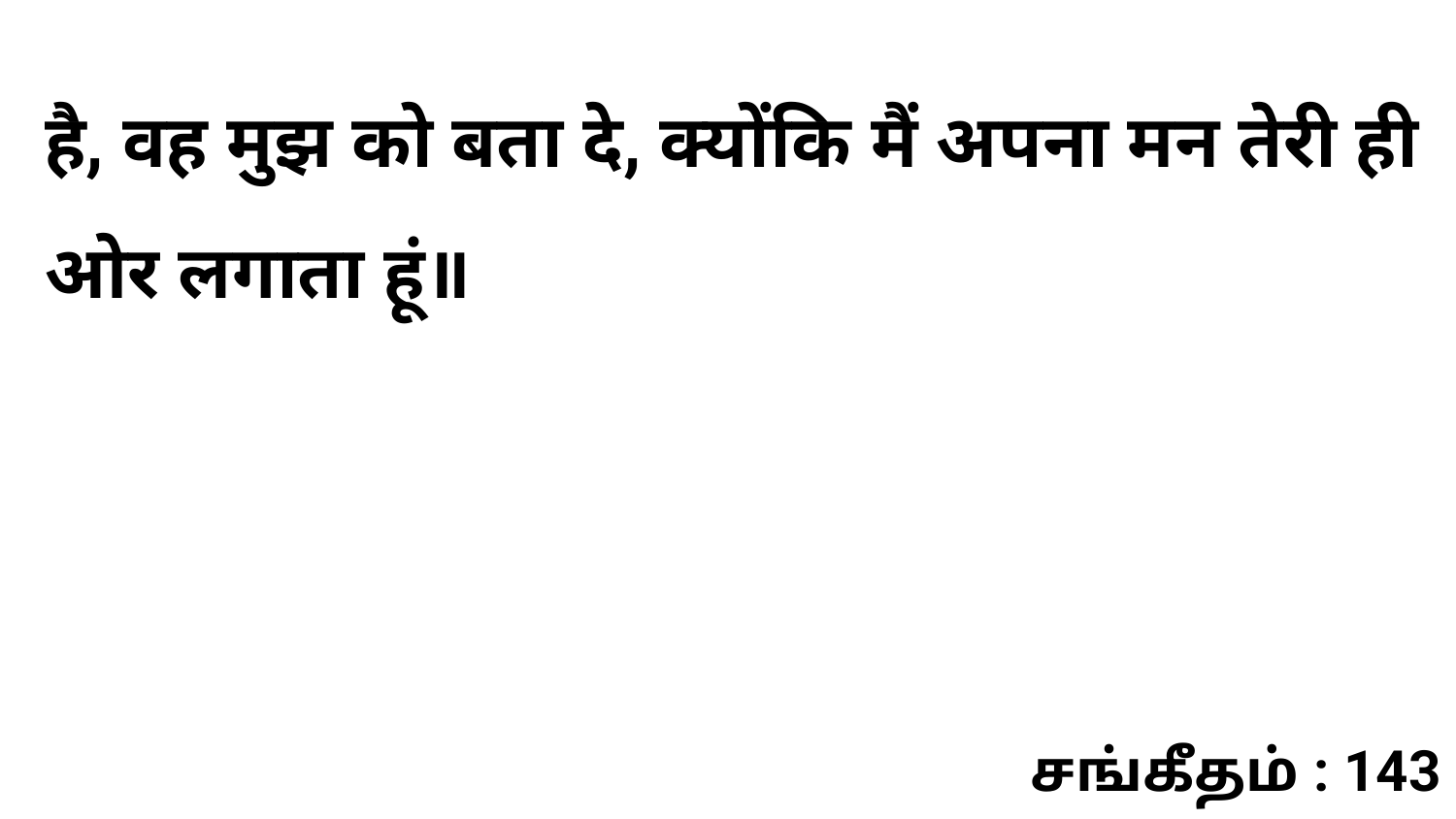

है, वह मुझ को बता दे, क्योंकि मैं अपना मन तेरी ही ओर लगाता हूं॥
சங்கீதம் : 143